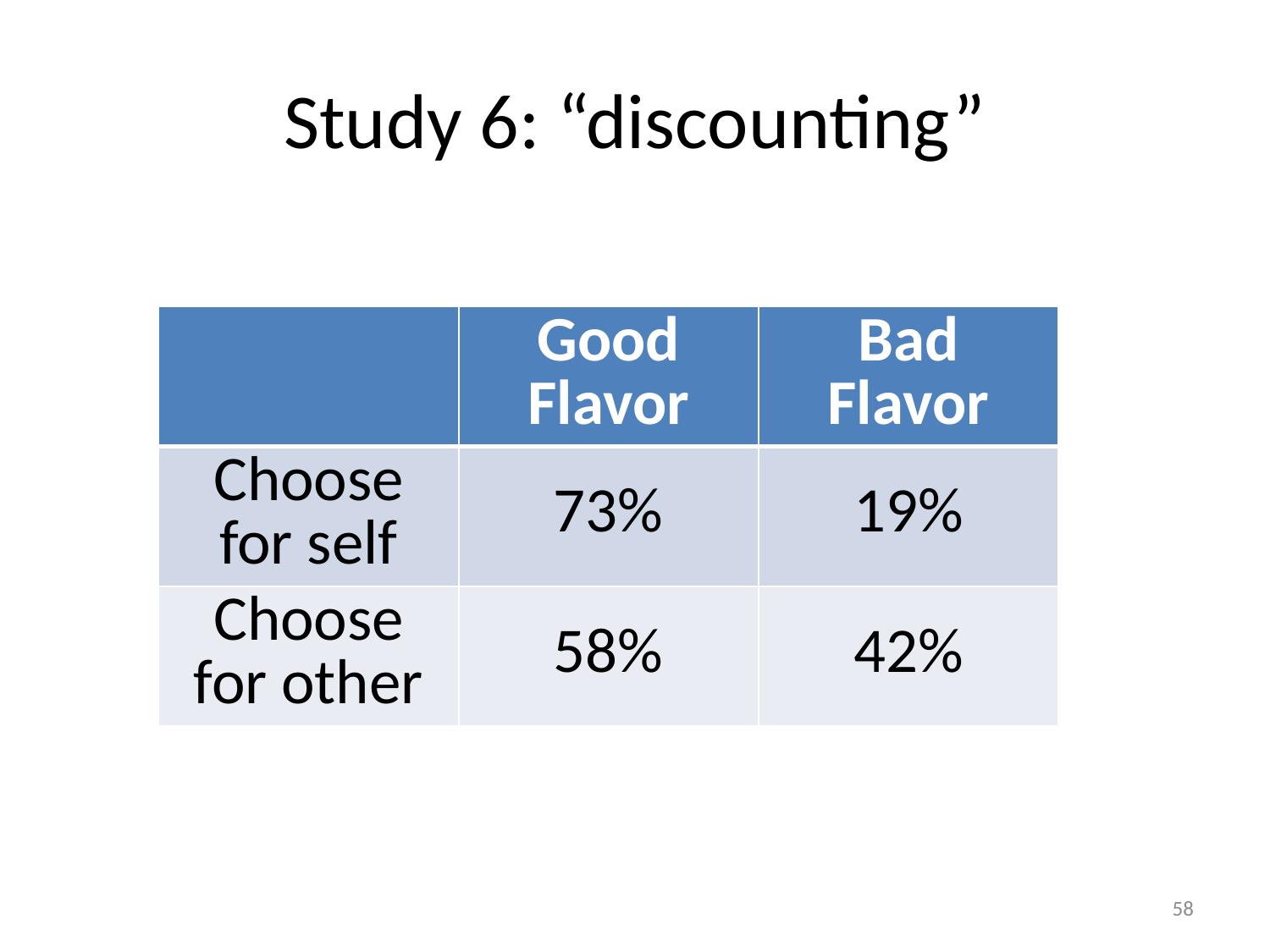

# Study 6: “discounting”
|  | Good Flavor | Bad Flavor |
| --- | --- | --- |
| Choose for self | 73% | 19% |
| Choose for other | 58% | 42% |
58